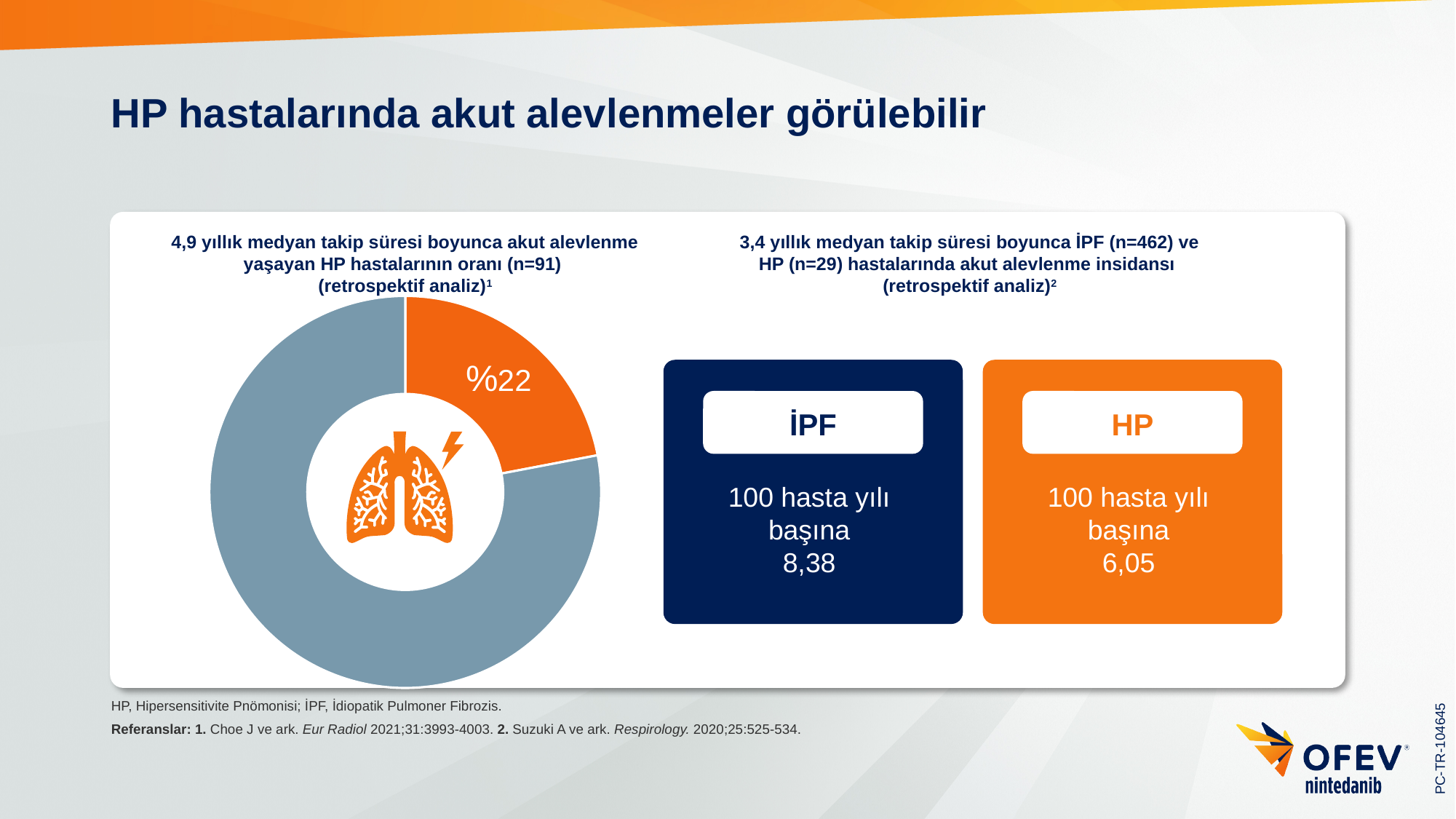

# HP hastalarında akut alevlenmeler görülebilir

4,9 yıllık medyan takip süresi boyunca akut alevlenme yaşayan HP hastalarının oranı (n=91)
(retrospektif analiz)1
3,4 yıllık medyan takip süresi boyunca İPF (n=462) ve HP (n=29) hastalarında akut alevlenme insidansı
(retrospektif analiz)2

### Chart

| Category | Sales |
|---|---|
| IPF | 22.0 |
| HP | 78.0 |

İPF
HP
100 hasta yılı
başına
8,38
100 hasta yılı
başına
6,05
HP, Hipersensitivite Pnömonisi; İPF, İdiopatik Pulmoner Fibrozis.
Referanslar: 1. Choe J ve ark. Eur Radiol 2021;31:3993-4003. 2. Suzuki A ve ark. Respirology. 2020;25:525-534.